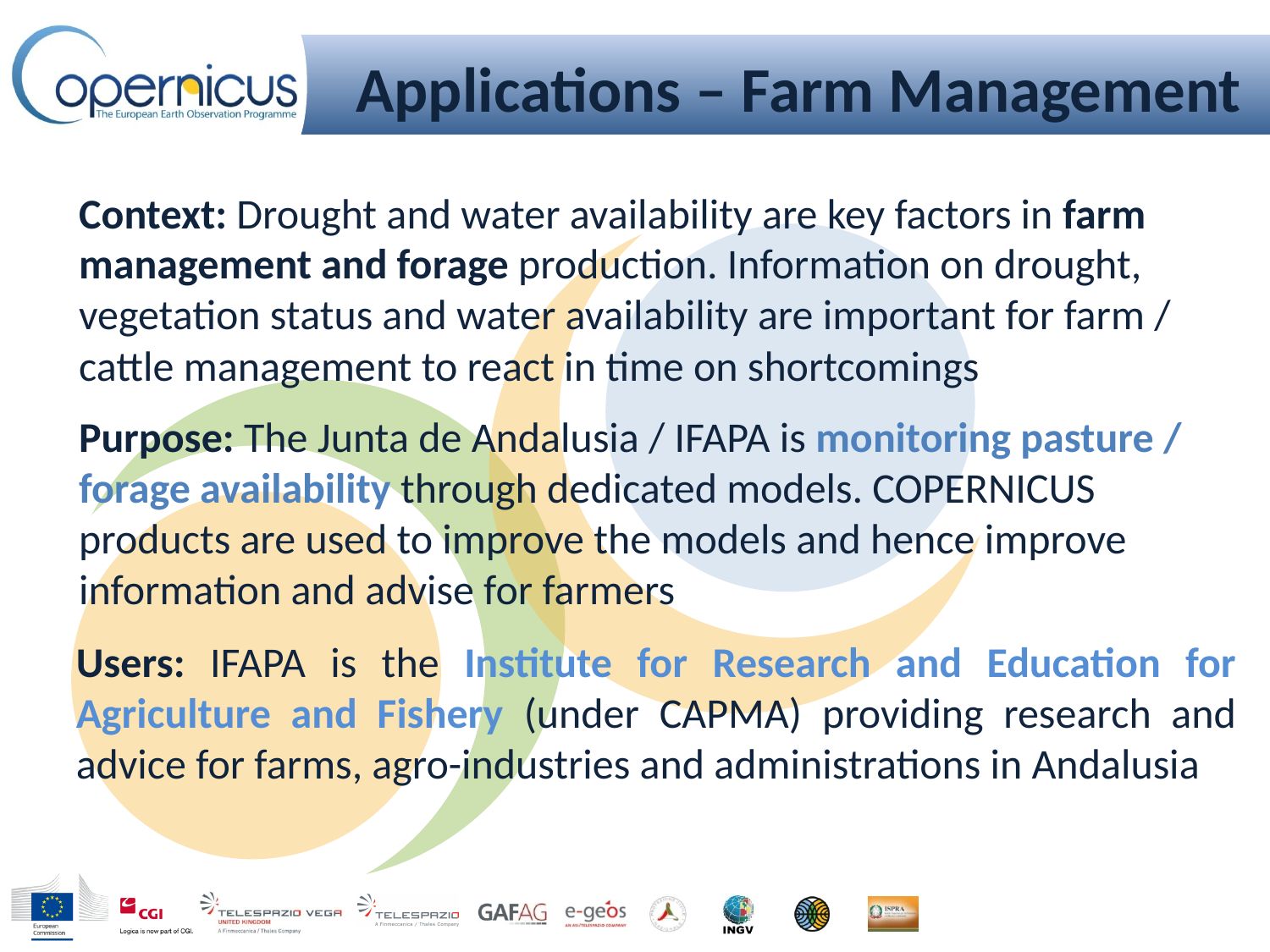

# Applications – Farm Management
Context: Drought and water availability are key factors in farm management and forage production. Information on drought, vegetation status and water availability are important for farm / cattle management to react in time on shortcomings
Purpose: The Junta de Andalusia / IFAPA is monitoring pasture / forage availability through dedicated models. COPERNICUS products are used to improve the models and hence improve information and advise for farmers
Users: IFAPA is the Institute for Research and Education for Agriculture and Fishery (under CAPMA) providing research and advice for farms, agro-industries and administrations in Andalusia